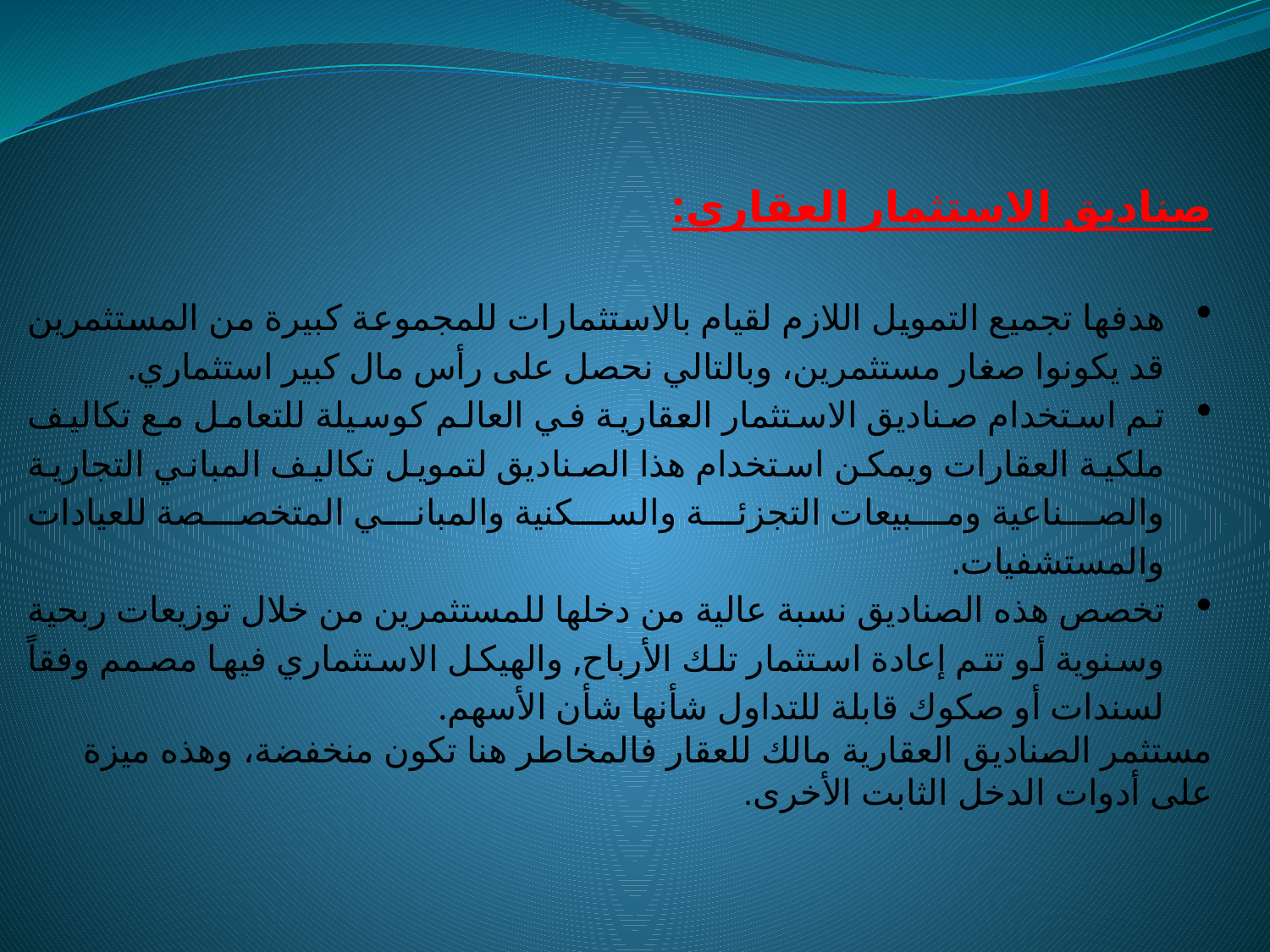

صناديق الاستثمار العقاري:

هدفها تجميع التمويل اللازم لقيام بالاستثمارات للمجموعة كبيرة من المستثمرين قد يكونوا صغار مستثمرين، وبالتالي نحصل على رأس مال كبير استثماري.
تم استخدام صناديق الاستثمار العقارية في العالم كوسيلة للتعامل مع تكاليف ملكية العقارات ويمكن استخدام هذا الصناديق لتمويل تكاليف المباني التجارية والصناعية ومبيعات التجزئة والسكنية والمباني المتخصصة للعيادات والمستشفيات.
تخصص هذه الصناديق نسبة عالية من دخلها للمستثمرين من خلال توزيعات ربحية وسنوية أو تتم إعادة استثمار تلك الأرباح, والهيكل الاستثماري فيها مصمم وفقاً لسندات أو صكوك قابلة للتداول شأنها شأن الأسهم.
مستثمر الصناديق العقارية مالك للعقار فالمخاطر هنا تكون منخفضة، وهذه ميزة على أدوات الدخل الثابت الأخرى.